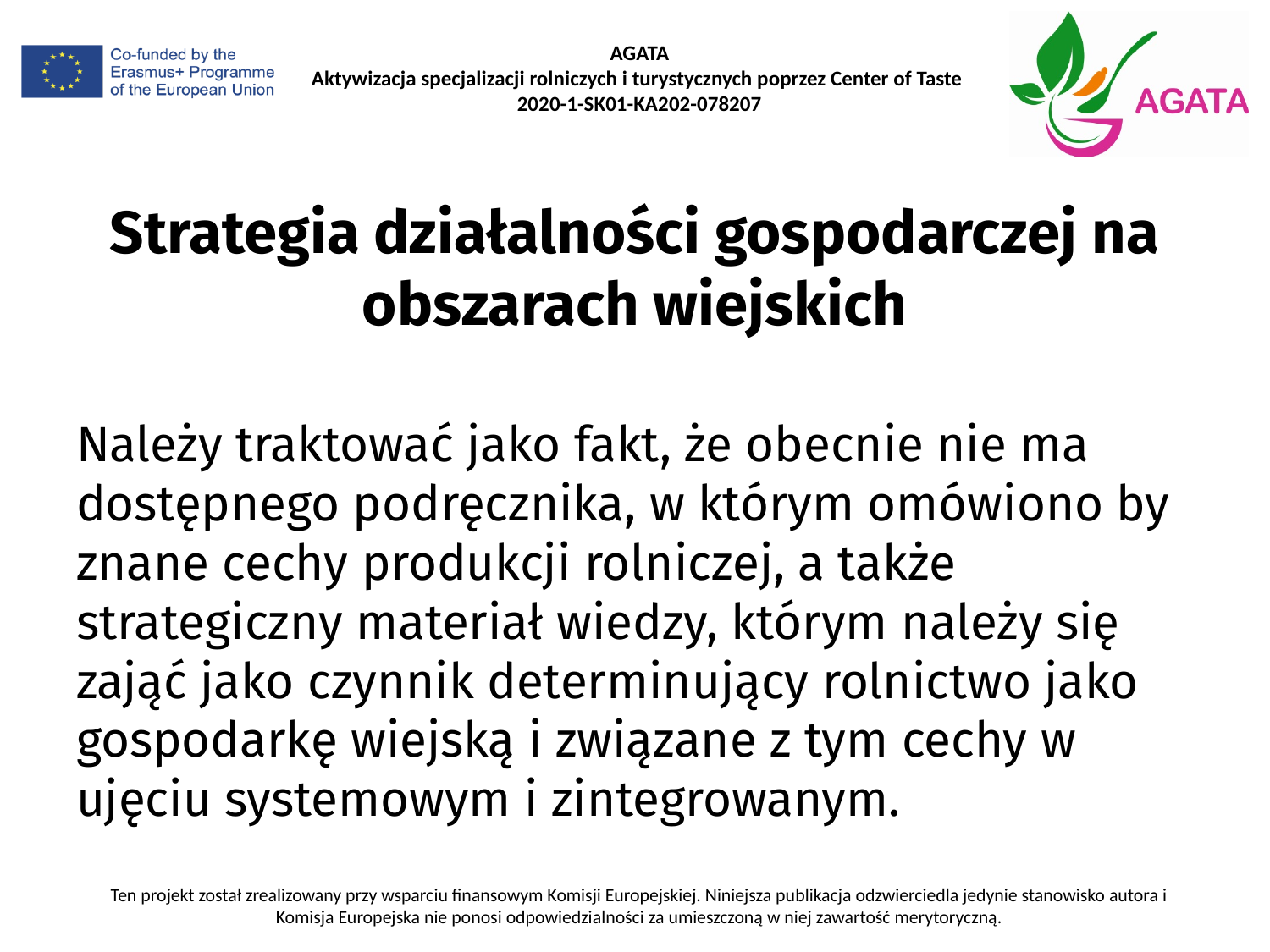

# Strategia działalności gospodarczej na obszarach wiejskich
Należy traktować jako fakt, że obecnie nie ma dostępnego podręcznika, w którym omówiono by znane cechy produkcji rolniczej, a także strategiczny materiał wiedzy, którym należy się zająć jako czynnik determinujący rolnictwo jako gospodarkę wiejską i związane z tym cechy w ujęciu systemowym i zintegrowanym.